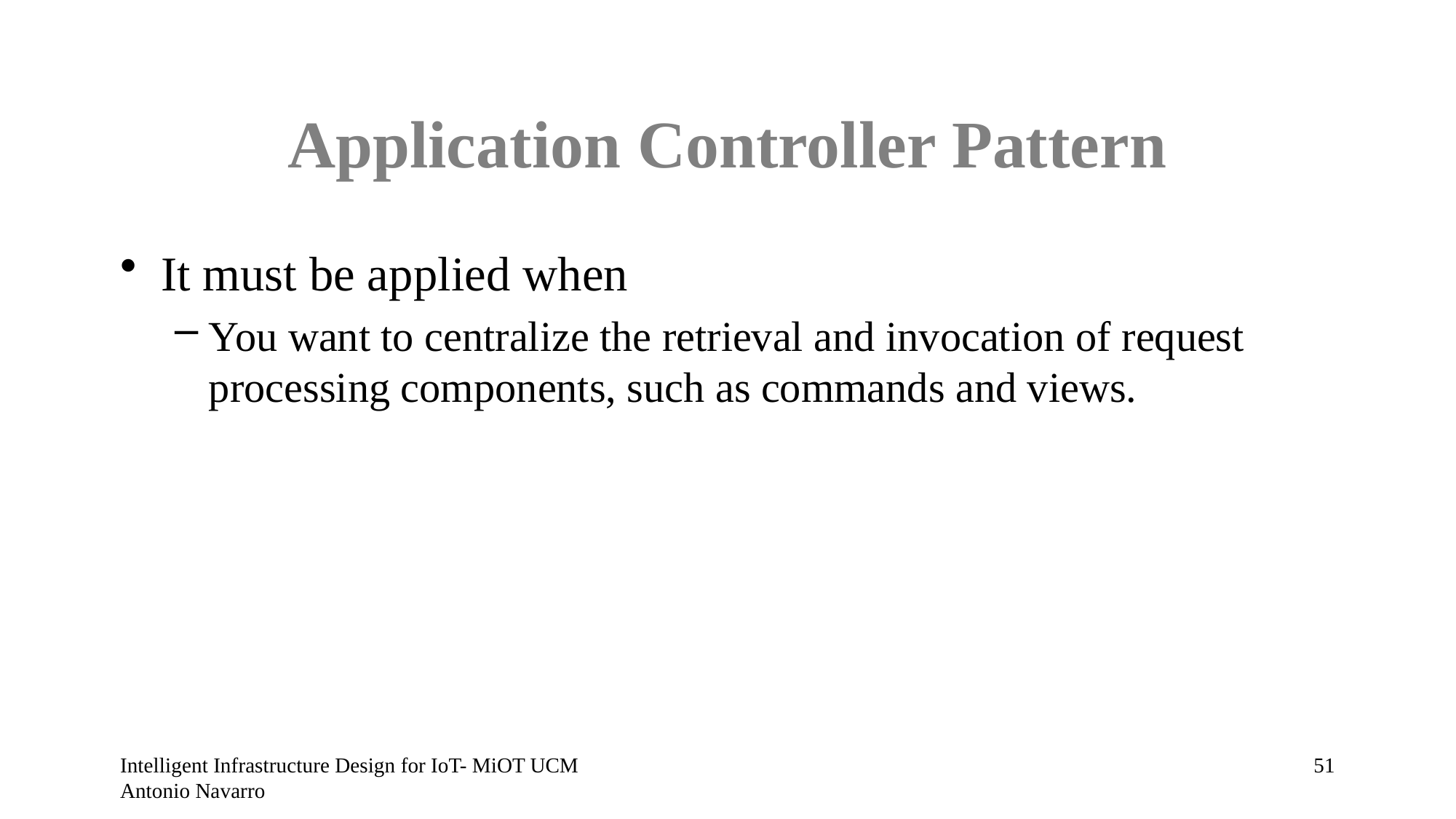

# Application Controller Pattern
It must be applied when
You want to centralize the retrieval and invocation of request processing components, such as commands and views.
Intelligent Infrastructure Design for IoT- MiOT UCM Antonio Navarro
51